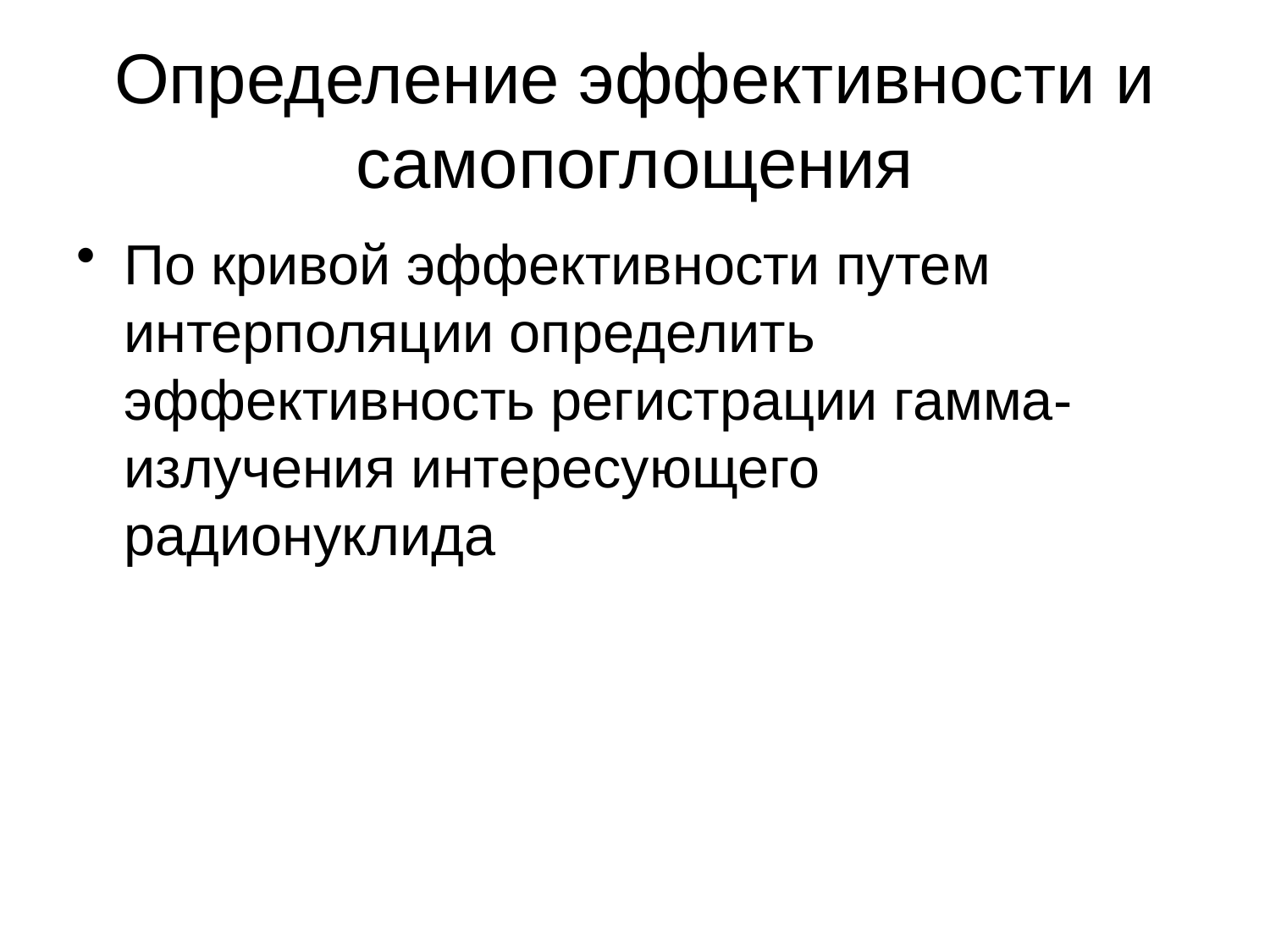

# Определение эффективности и самопоглощения
По кривой эффективности путем интерполяции определить эффективность регистрации гамма-излучения интересующего радионуклида